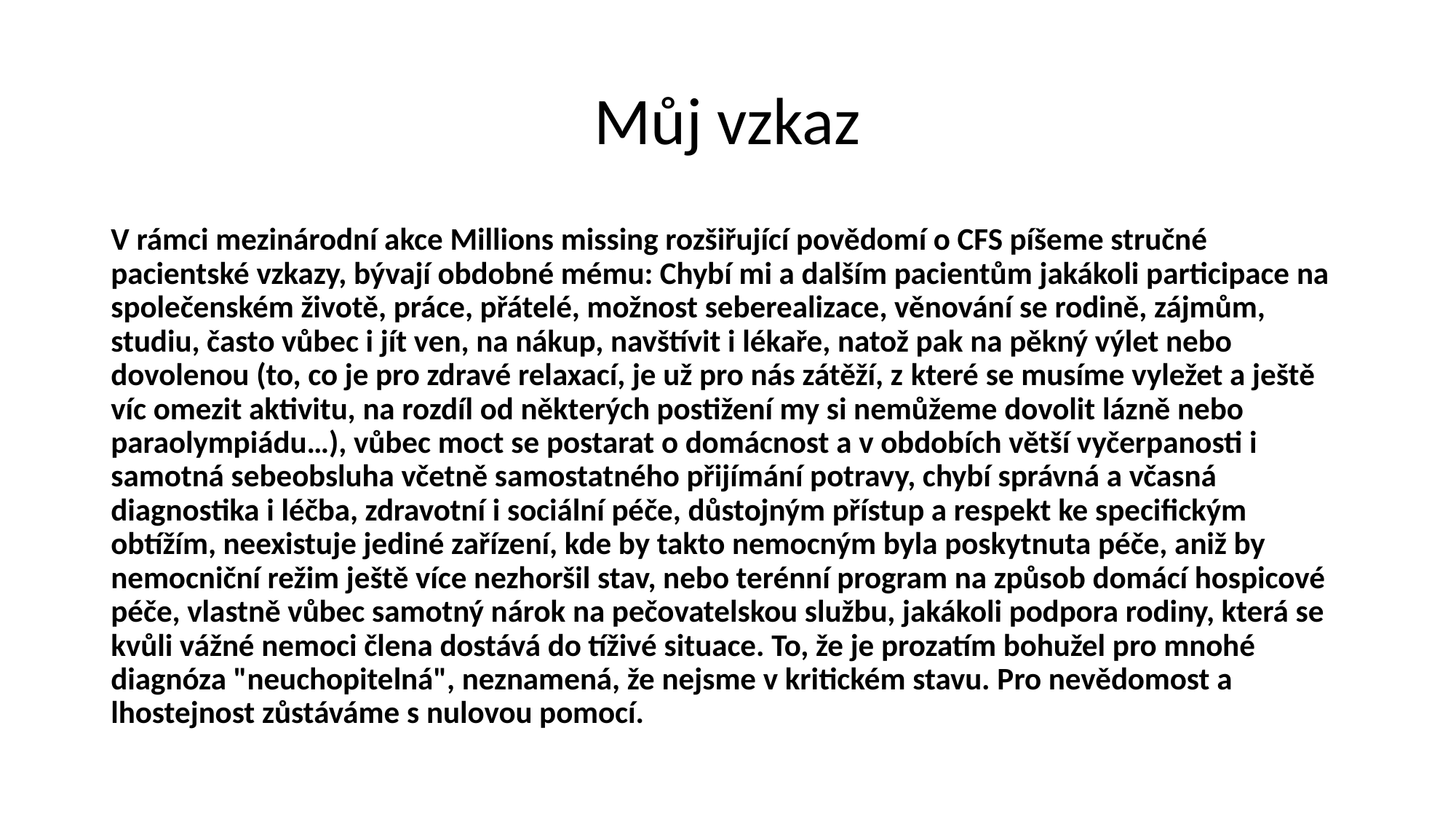

# Můj vzkaz
V rámci mezinárodní akce Millions missing rozšiřující povědomí o CFS píšeme stručné pacientské vzkazy, bývají obdobné mému: Chybí mi a dalším pacientům jakákoli participace na společenském životě, práce, přátelé, možnost seberealizace, věnování se rodině, zájmům, studiu, často vůbec i jít ven, na nákup, navštívit i lékaře, natož pak na pěkný výlet nebo dovolenou (to, co je pro zdravé relaxací, je už pro nás zátěží, z které se musíme vyležet a ještě víc omezit aktivitu, na rozdíl od některých postižení my si nemůžeme dovolit lázně nebo paraolympiádu…), vůbec moct se postarat o domácnost a v obdobích větší vyčerpanosti i samotná sebeobsluha včetně samostatného přijímání potravy, chybí správná a včasná diagnostika i léčba, zdravotní i sociální péče, důstojným přístup a respekt ke specifickým obtížím, neexistuje jediné zařízení, kde by takto nemocným byla poskytnuta péče, aniž by nemocniční režim ještě více nezhoršil stav, nebo terénní program na způsob domácí hospicové péče, vlastně vůbec samotný nárok na pečovatelskou službu, jakákoli podpora rodiny, která se kvůli vážné nemoci člena dostává do tíživé situace. To, že je prozatím bohužel pro mnohé diagnóza "neuchopitelná", neznamená, že nejsme v kritickém stavu. Pro nevědomost a lhostejnost zůstáváme s nulovou pomocí.